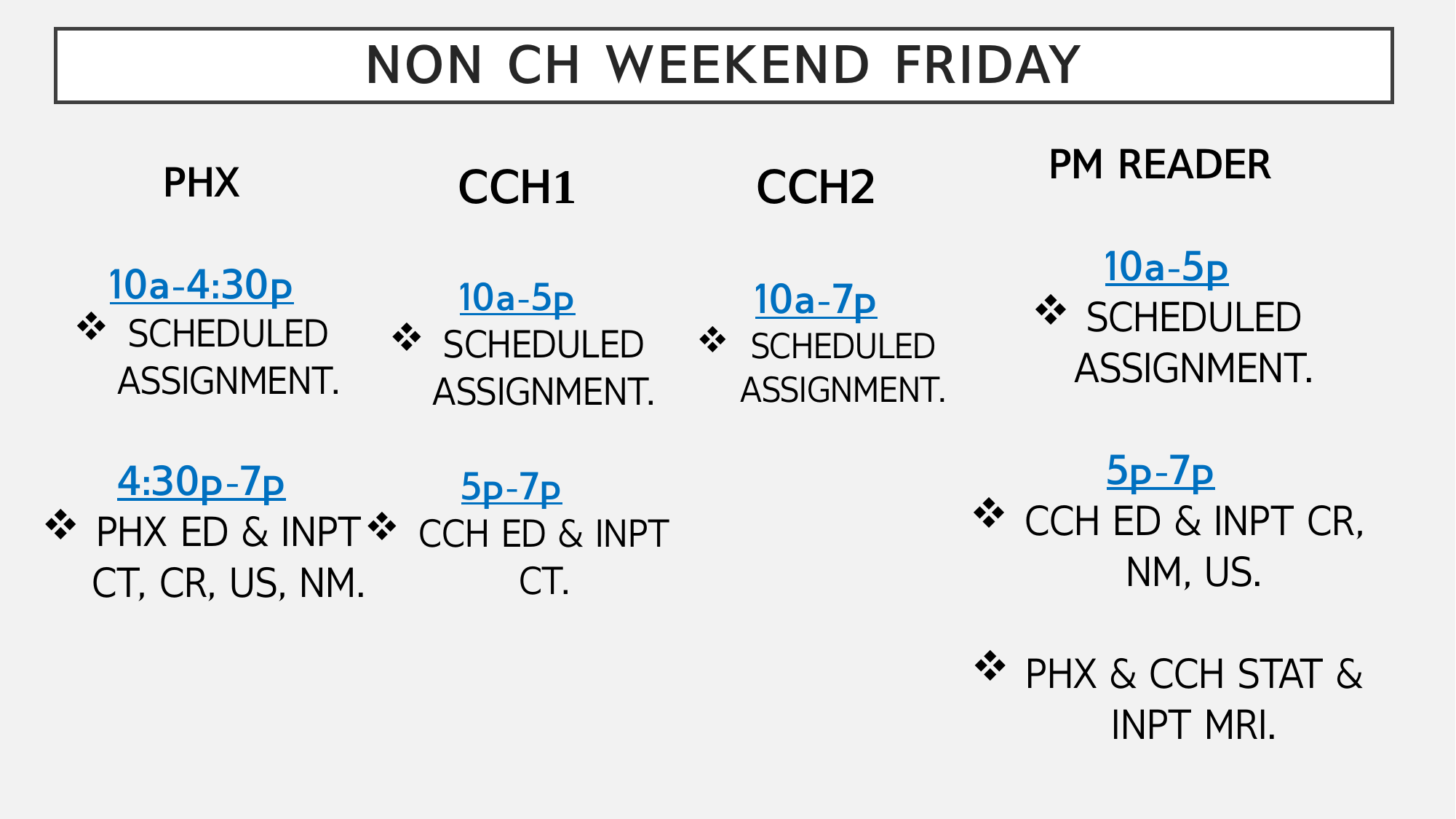

# Non CH WEEKEND FRIDAY
PM READER

10a-5p
SCHEDULED ASSIGNMENT.

5p-7p
CCH ED & INPT CR, NM, US.

PHX & CCH STAT & INPT MRI.
CCH1

10a-5p
SCHEDULED ASSIGNMENT.

5p-7p
CCH ED & INPT CT.

CCH2

10a-7p
SCHEDULED ASSIGNMENT.
PHX

10a-4:30p
SCHEDULED ASSIGNMENT.

4:30p-7p
PHX ED & INPT CT, CR, US, NM.